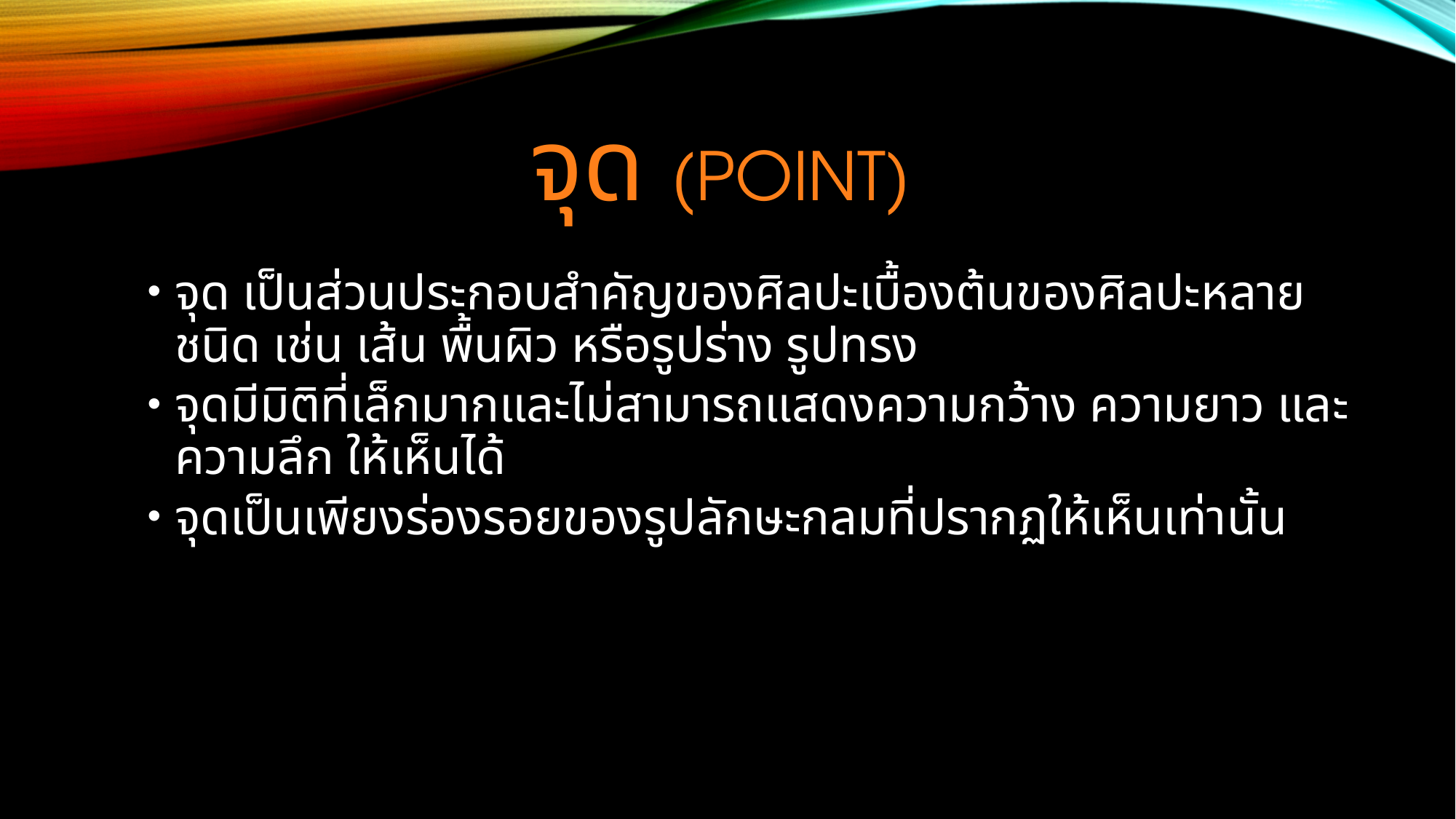

# จุด (point)
จุด เป็นส่วนประกอบสำคัญของศิลปะเบื้องต้นของศิลปะหลายชนิด เช่น เส้น พื้นผิว หรือรูปร่าง รูปทรง
จุดมีมิติที่เล็กมากและไม่สามารถแสดงความกว้าง ความยาว และความลึก ให้เห็นได้
จุดเป็นเพียงร่องรอยของรูปลักษะกลมที่ปรากฏให้เห็นเท่านั้น